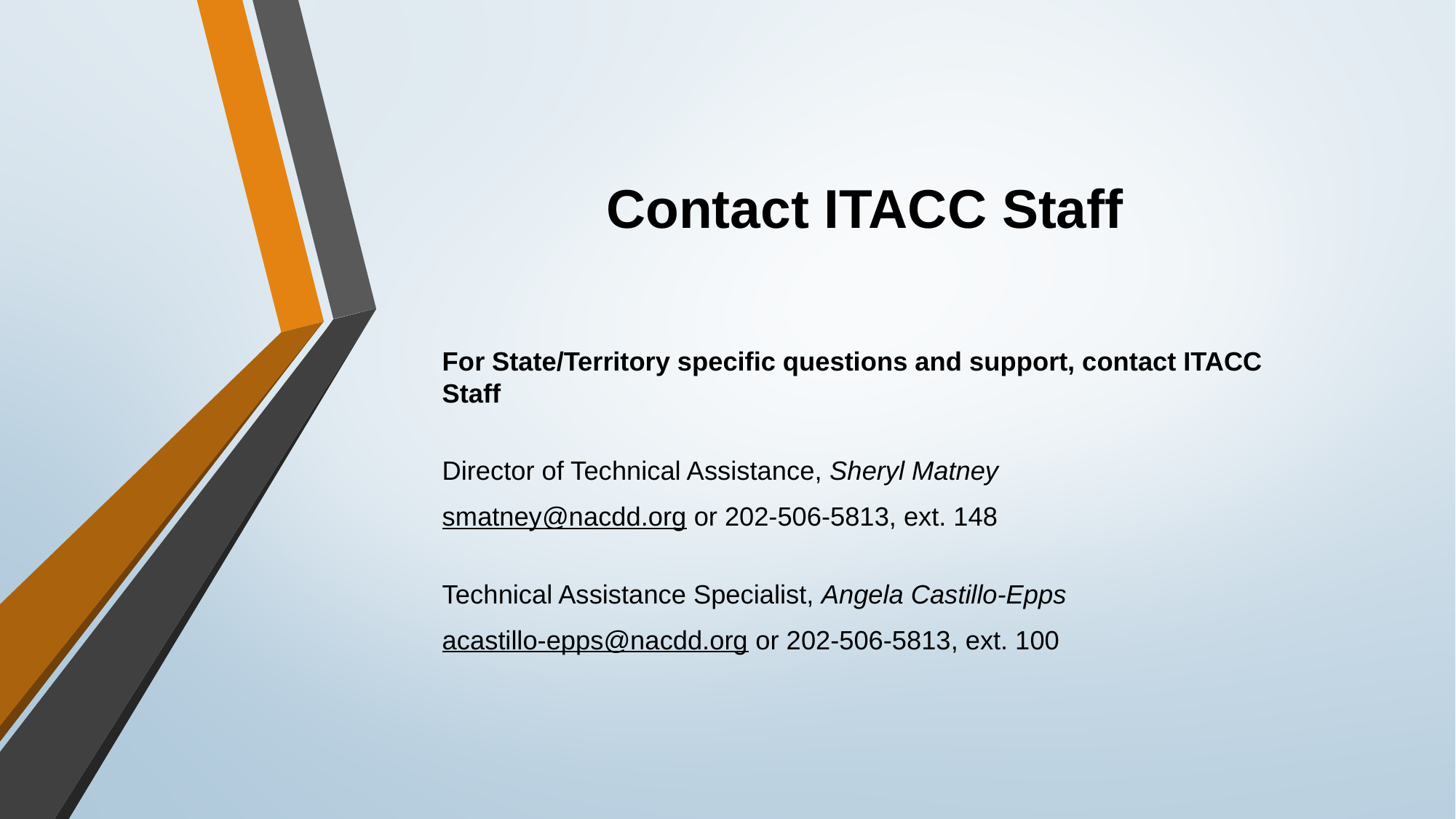

# Contact ITACC Staff

For State/Territory specific questions and support, contact ITACC Staff
Director of Technical Assistance, Sheryl Matney
smatney@nacdd.org or 202-506-5813, ext. 148
Technical Assistance Specialist, Angela Castillo-Epps
acastillo-epps@nacdd.org or 202-506-5813, ext. 100